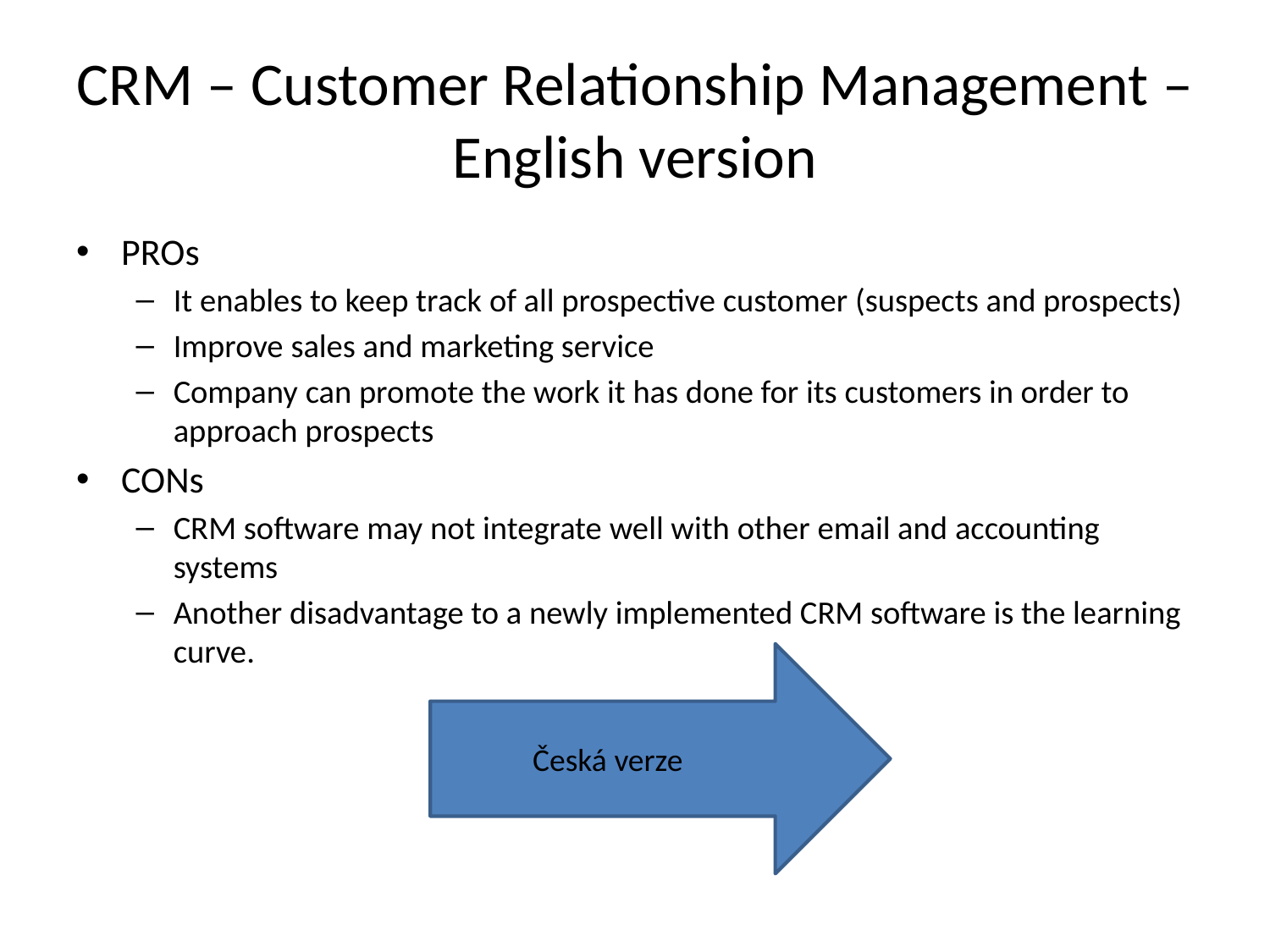

# CRM – Customer Relationship Management – English version
PROs
It enables to keep track of all prospective customer (suspects and prospects)
Improve sales and marketing service
Company can promote the work it has done for its customers in order to approach prospects
CONs
CRM software may not integrate well with other email and accounting systems
Another disadvantage to a newly implemented CRM software is the learning curve.

Česká verze